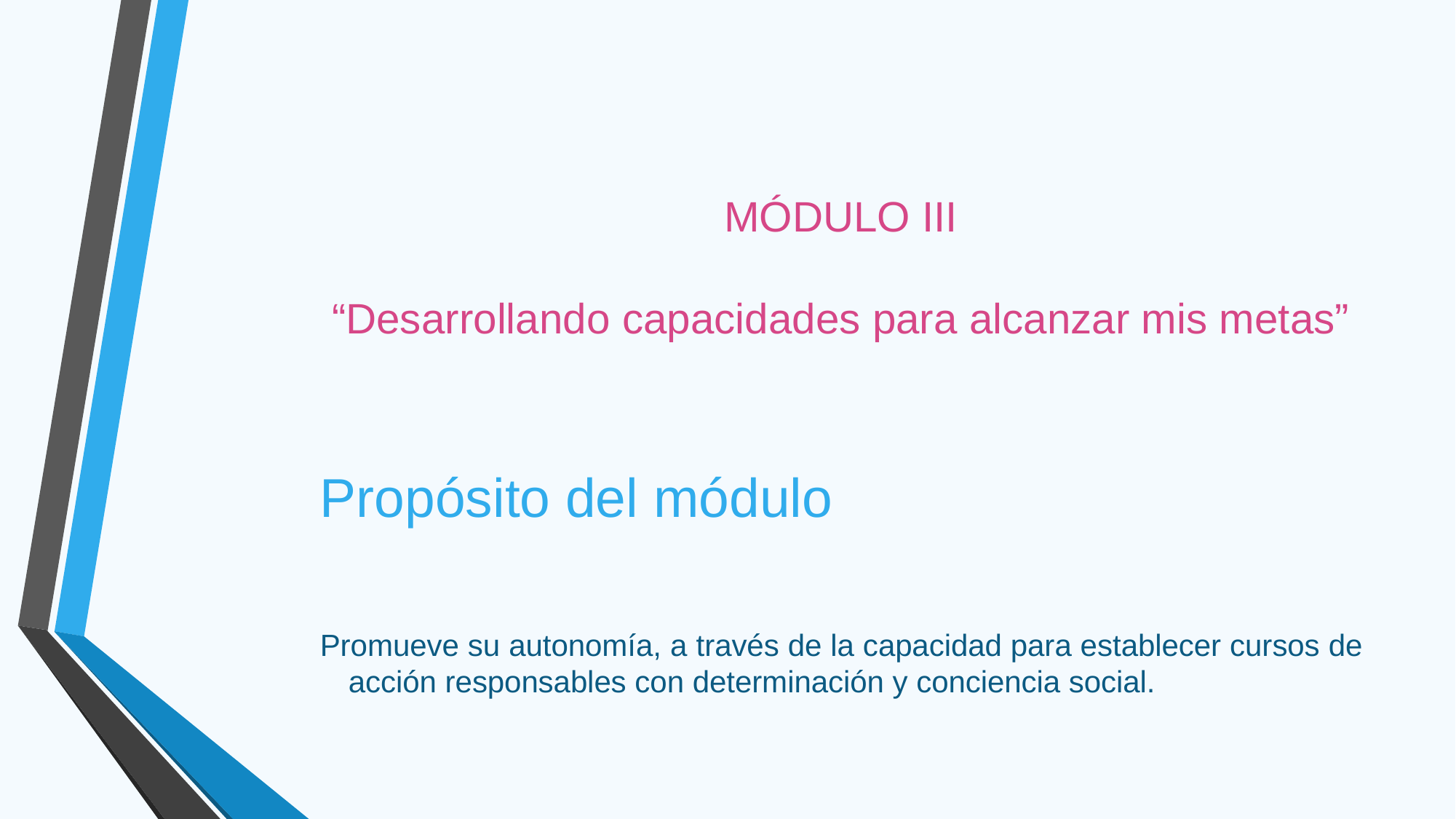

# MÓDULO III “Desarrollando capacidades para alcanzar mis metas”
Propósito del módulo

Promueve su autonomía, a través de la capacidad para establecer cursos de acción responsables con determinación y conciencia social.